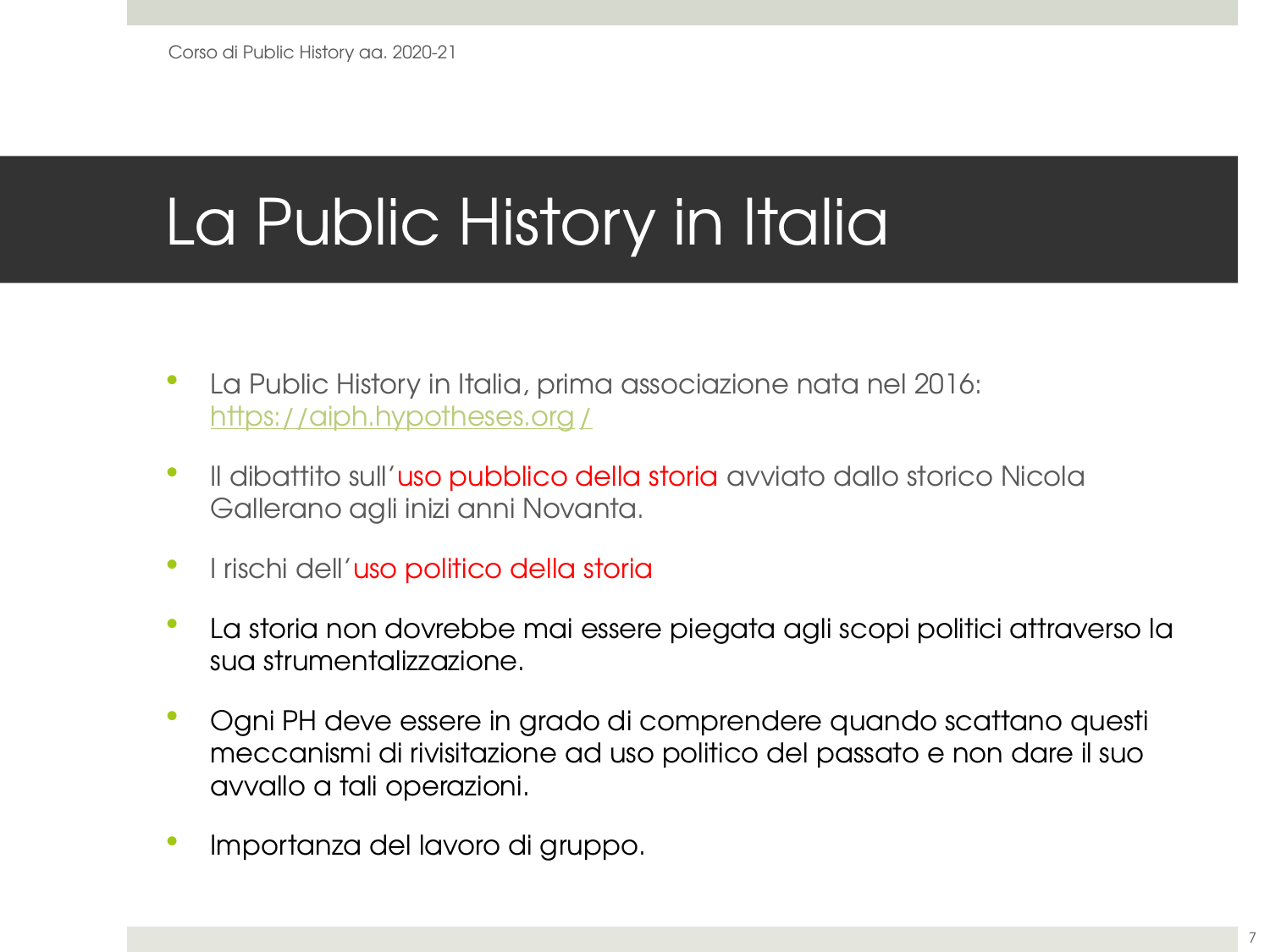

Corso di Public History aa. 2020-21
# La Public History in Italia
La Public History in Italia, prima associazione nata nel 2016:  https://aiph.hypotheses.org/
Il dibattito sull’uso pubblico della storia avviato dallo storico Nicola Gallerano agli inizi anni Novanta.
I rischi dell’uso politico della storia
La storia non dovrebbe mai essere piegata agli scopi politici attraverso la sua strumentalizzazione.
Ogni PH deve essere in grado di comprendere quando scattano questi meccanismi di rivisitazione ad uso politico del passato e non dare il suo avvallo a tali operazioni.
Importanza del lavoro di gruppo.

7